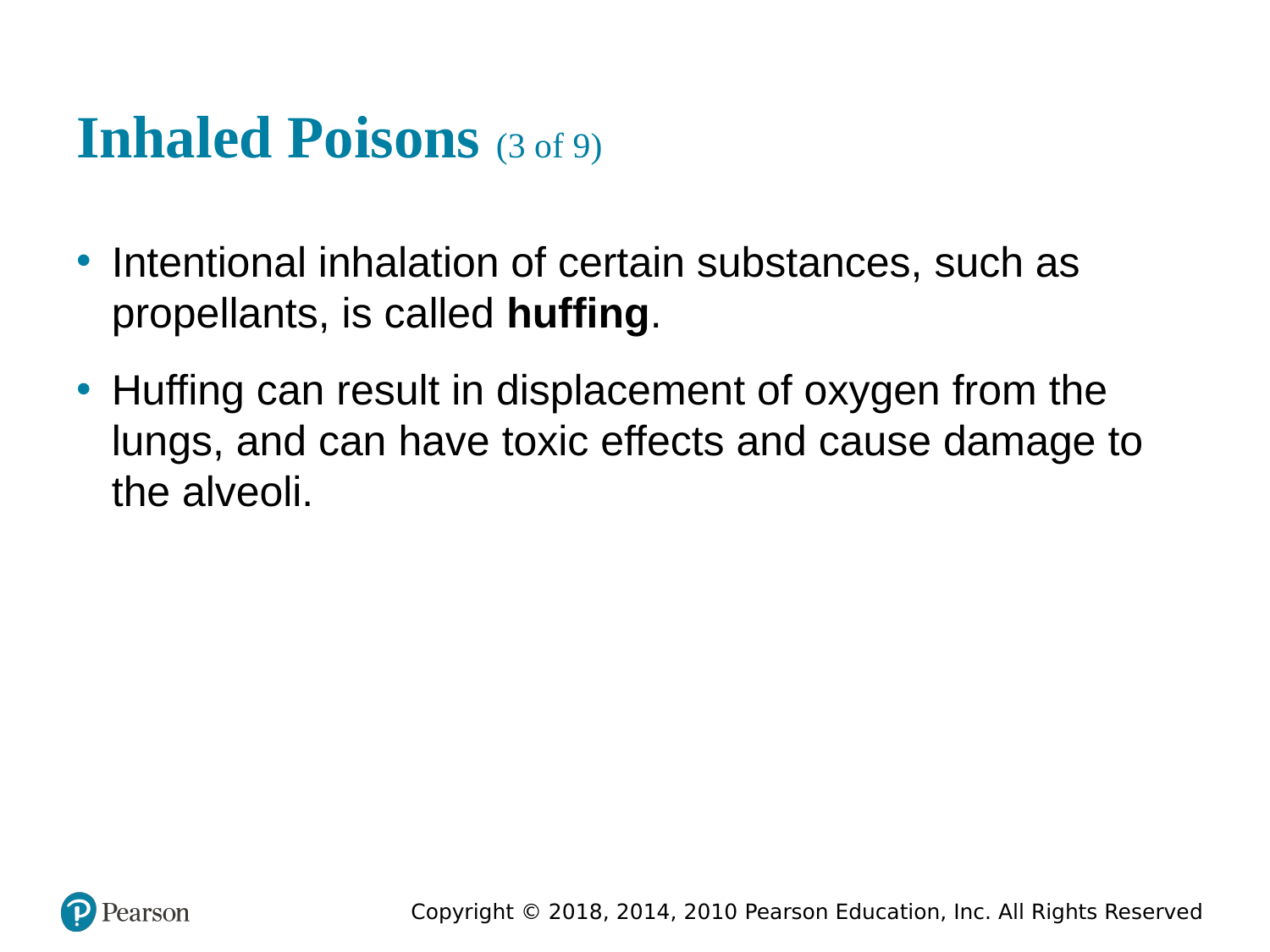

# Inhaled Poisons (3 of 9)
Intentional inhalation of certain substances, such as propellants, is called huffing.
Huffing can result in displacement of oxygen from the lungs, and can have toxic effects and cause damage to the alveoli.